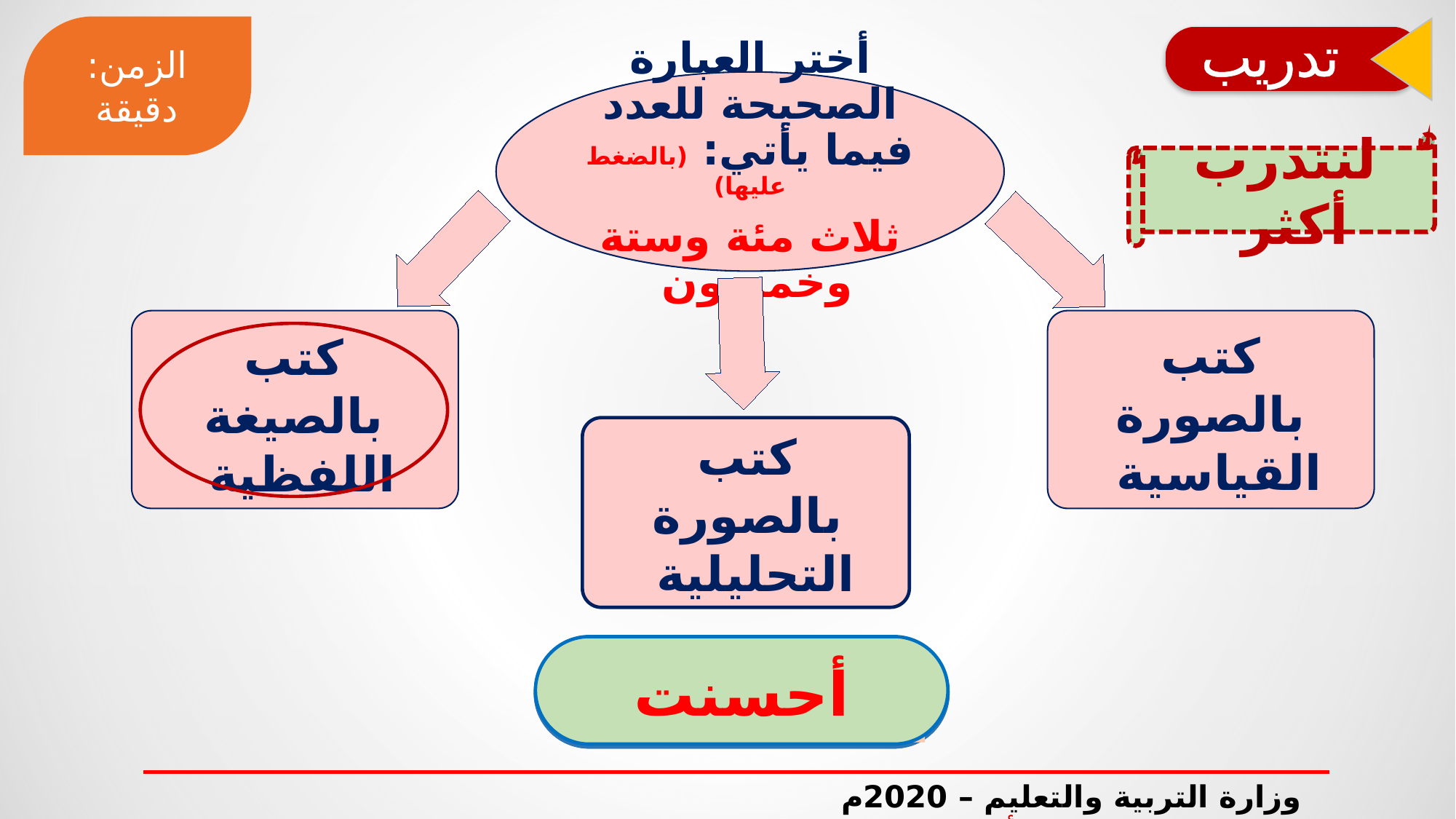

الزمن: دقيقة
تدريب

أختر العبارة الصحيحة للعدد فيما يأتي: (بالضغط عليها)
ثلاث مئة وستة وخمسون

لنتدرب أكثر

كتب بالصورة
القياسية
كتب بالصيغة
اللفظية
كتب بالصورة
التحليلية

أحسنت

فكر جيداً

فكر جيدًا
وزارة التربية والتعليم – 2020م                                                           القيمة المنزلية ضمن الألوف- الصف الثالث الابتدائي